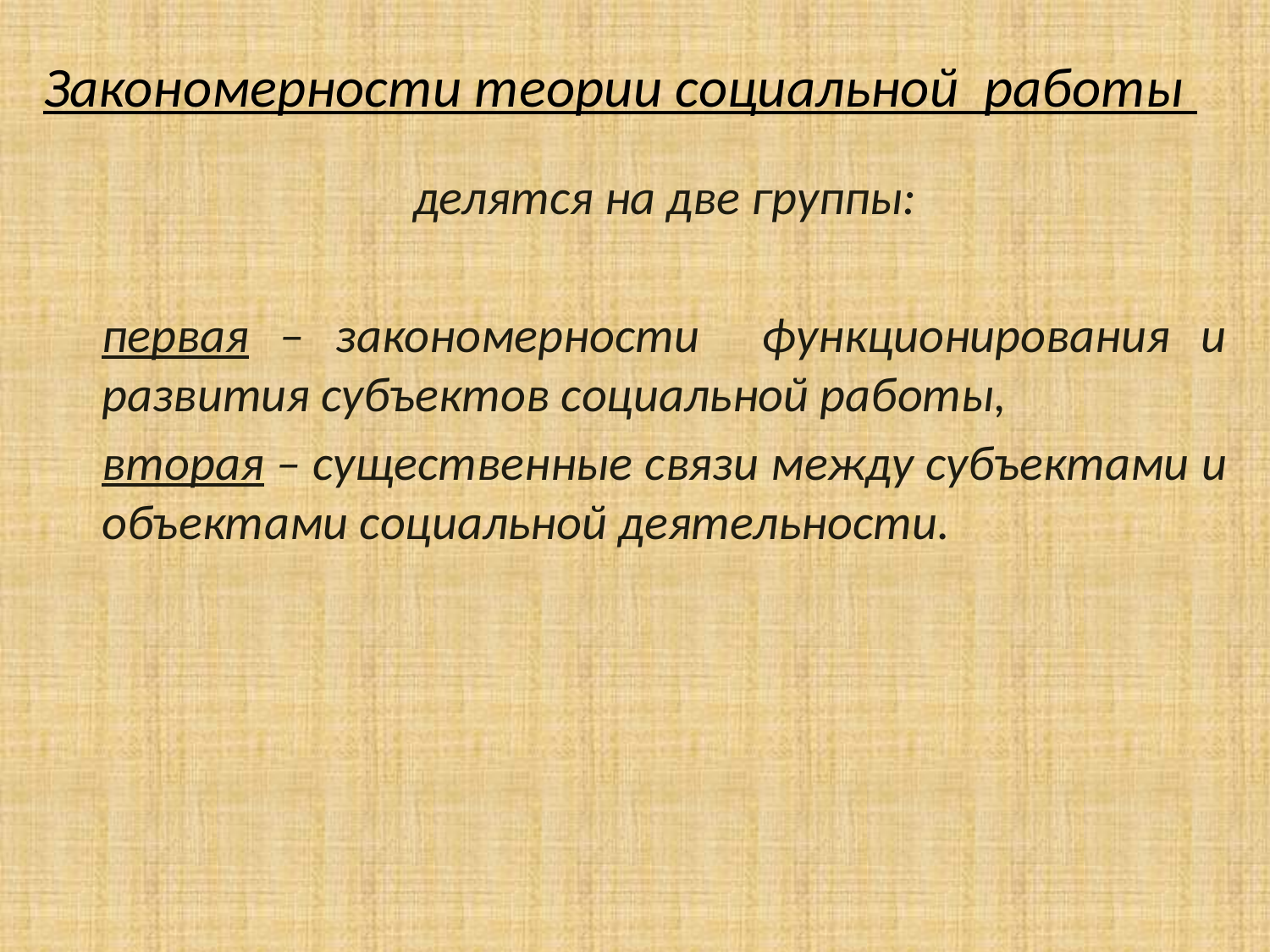

# Закономерности теории социальной  работы
делятся на две группы:

первая – закономерности  функционирования и развития субъектов социальной работы,
вторая – существенные связи между субъектами и объектами социальной деятельности.